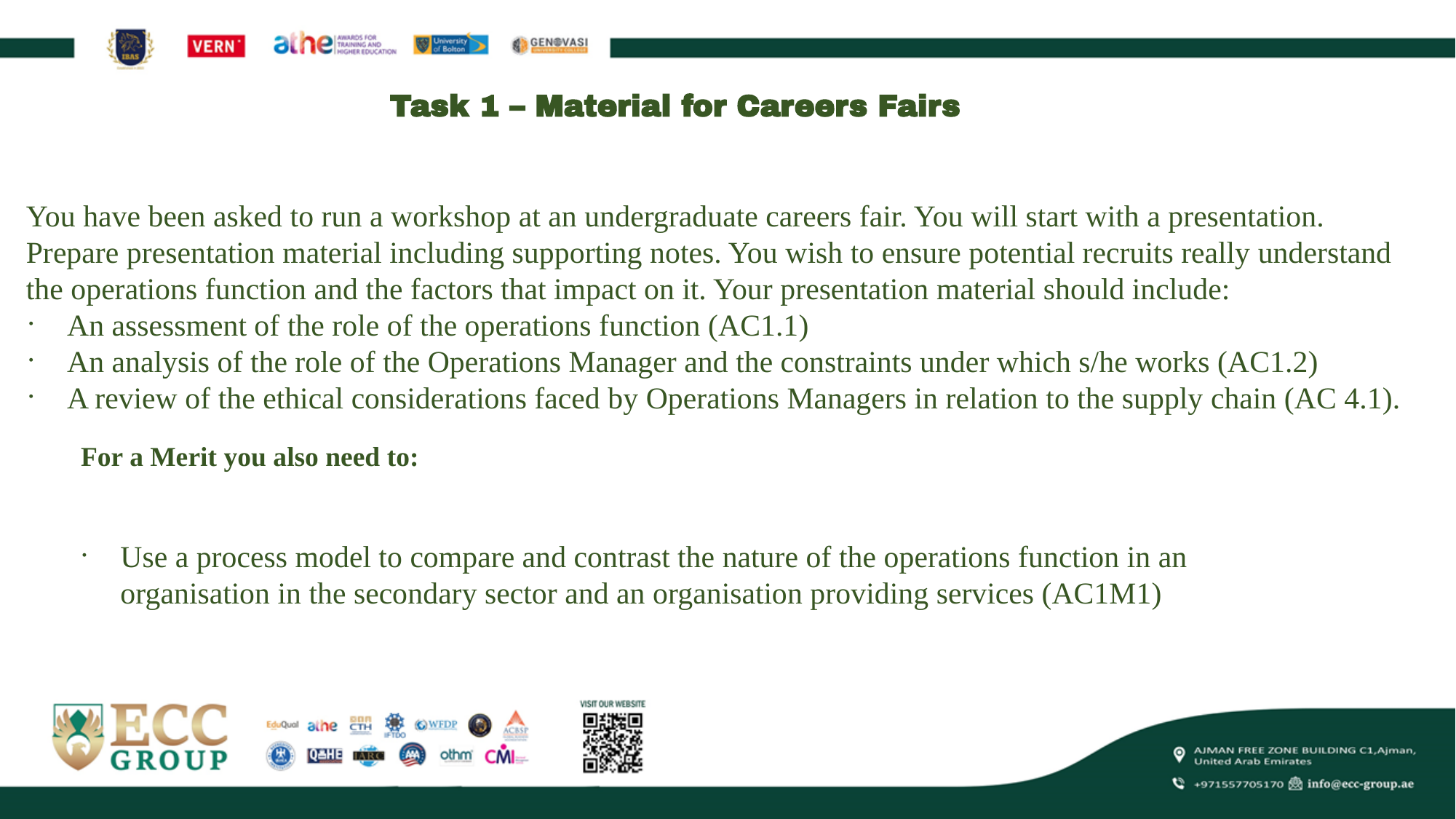

# Task 1 – Material for Careers Fairs
You have been asked to run a workshop at an undergraduate careers fair. You will start with a presentation.
Prepare presentation material including supporting notes. You wish to ensure potential recruits really understand the operations function and the factors that impact on it. Your presentation material should include:
An assessment of the role of the operations function (AC1.1)
An analysis of the role of the Operations Manager and the constraints under which s/he works (AC1.2)
A review of the ethical considerations faced by Operations Managers in relation to the supply chain (AC 4.1).
For a Merit you also need to:
Use a process model to compare and contrast the nature of the operations function in an organisation in the secondary sector and an organisation providing services (AC1M1)